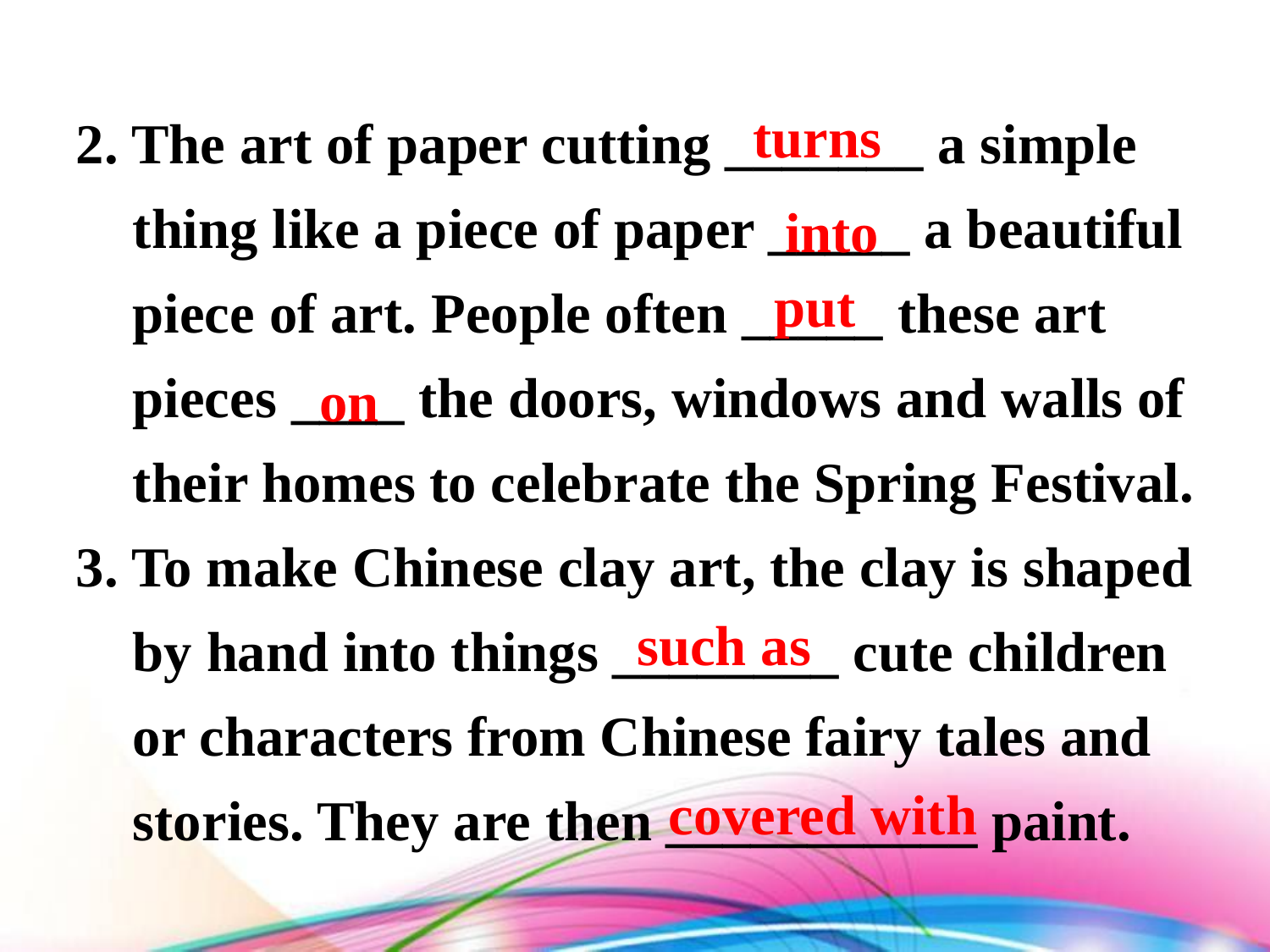

2. The art of paper cutting _______ a simple
    thing like a piece of paper _____ a beautiful
    piece of art. People often _____ these art
    pieces ____ the doors, windows and walls of
    their homes to celebrate the Spring Festival.
3. To make Chinese clay art, the clay is shaped
    by hand into things ________ cute children
    or characters from Chinese fairy tales and
    stories. They are then ___________ paint.
turns
into
put
on
such as
covered with